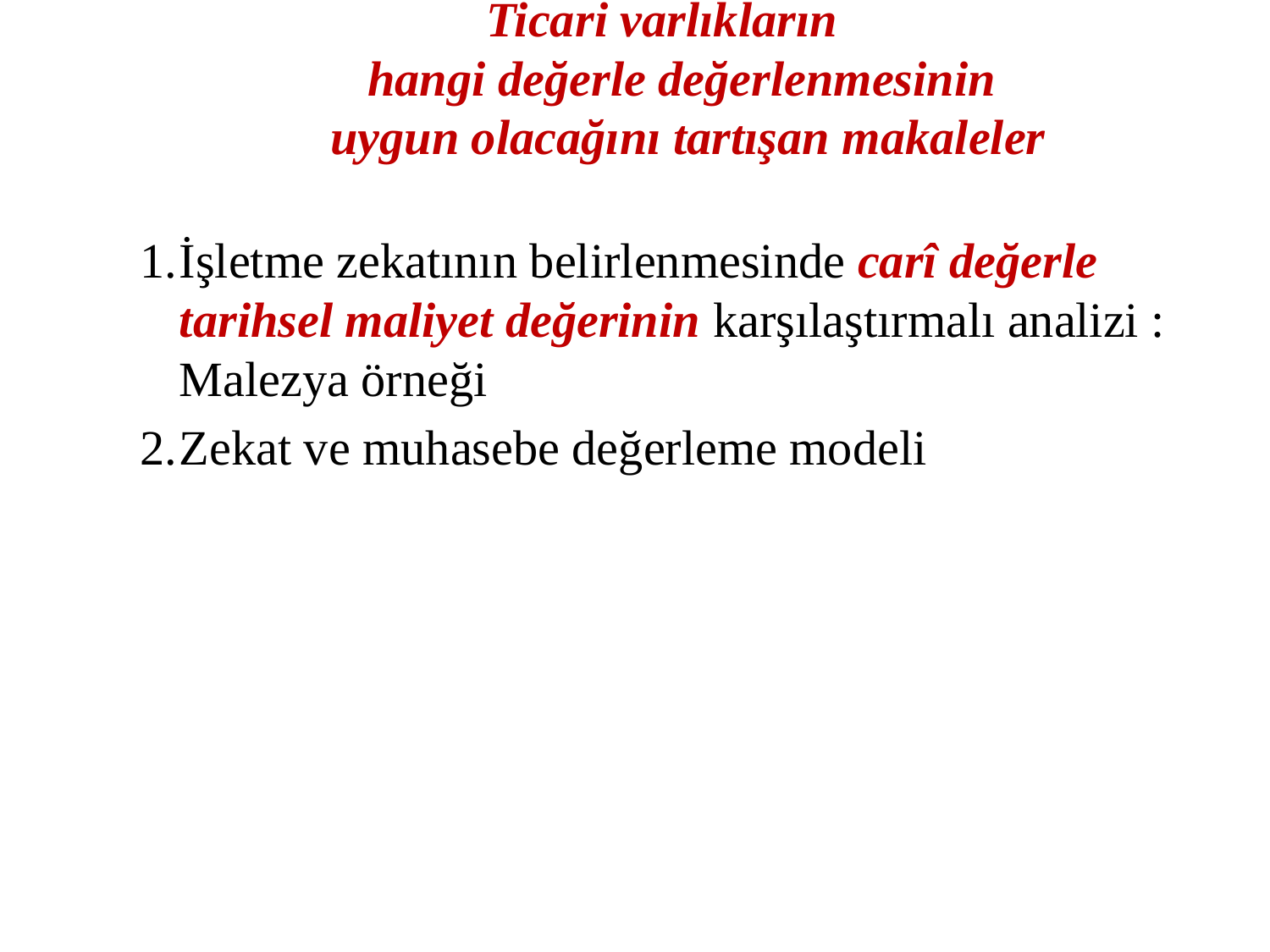

# Ticari varlıkların hangi değerle değerlenmesinin uygun olacağını tartışan makaleler
İşletme zekatının belirlenmesinde carî değerle tarihsel maliyet değerinin karşılaştırmalı analizi : Malezya örneği
Zekat ve muhasebe değerleme modeli